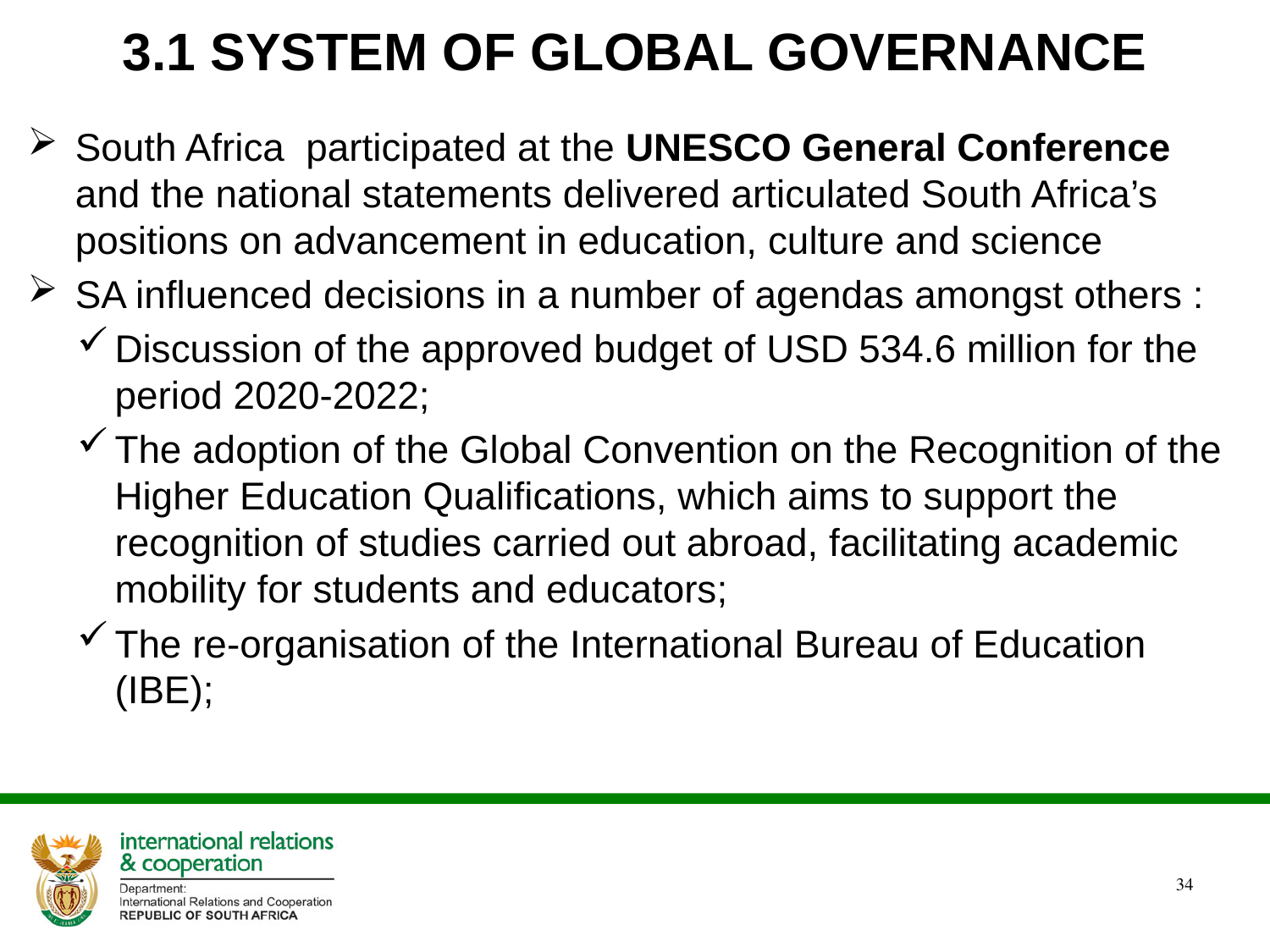

# 3.1 SYSTEM OF GLOBAL GOVERNANCE
South Africa  participated at the UNESCO General Conference and the national statements delivered articulated South Africa’s positions on advancement in education, culture and science
SA influenced decisions in a number of agendas amongst others :
Discussion of the approved budget of USD 534.6 million for the period 2020-2022;
The adoption of the Global Convention on the Recognition of the Higher Education Qualifications, which aims to support the recognition of studies carried out abroad, facilitating academic mobility for students and educators;
The re-organisation of the International Bureau of Education (IBE);

34